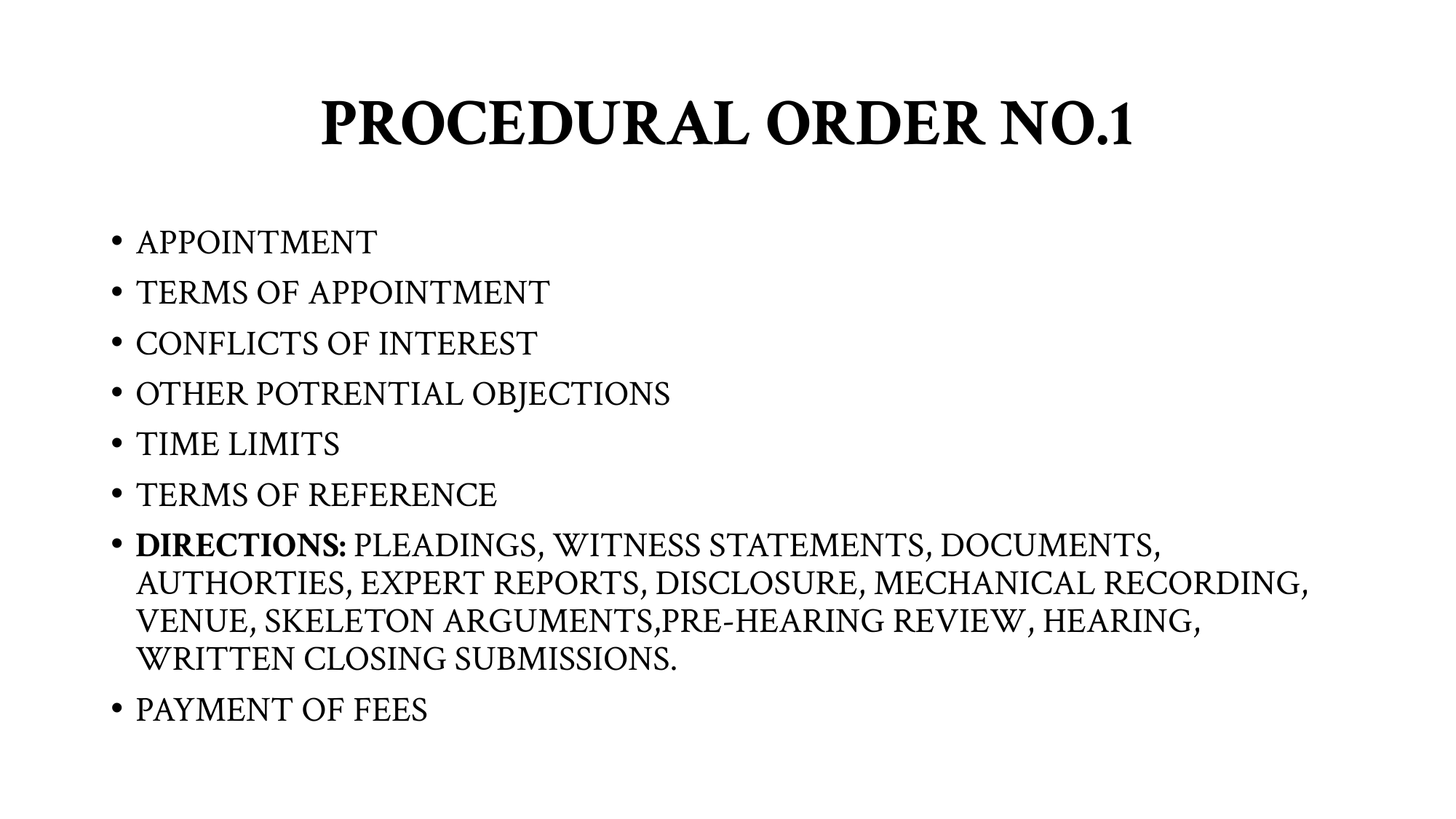

# PROCEDURAL ORDER NO.1
APPOINTMENT
TERMS OF APPOINTMENT
CONFLICTS OF INTEREST
OTHER POTRENTIAL OBJECTIONS
TIME LIMITS
TERMS OF REFERENCE
DIRECTIONS: PLEADINGS, WITNESS STATEMENTS, DOCUMENTS, AUTHORTIES, EXPERT REPORTS, DISCLOSURE, MECHANICAL RECORDING, VENUE, SKELETON ARGUMENTS,PRE-HEARING REVIEW, HEARING, WRITTEN CLOSING SUBMISSIONS.
PAYMENT OF FEES